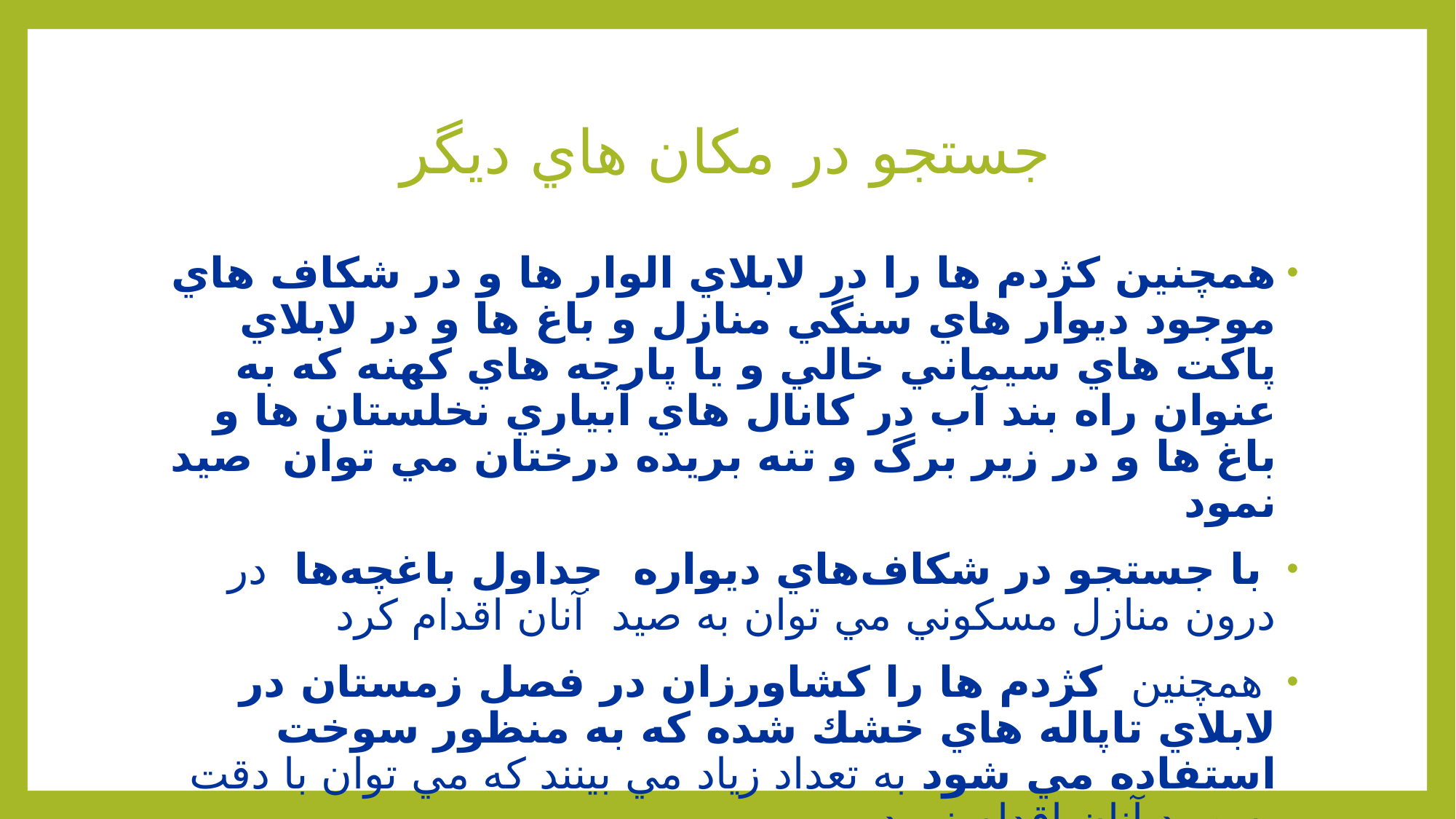

# جستجو در مكان هاي ديگر
همچنين كژدم ها را در لابلاي الوار ها و در شكاف هاي موجود ديوار هاي سنگي منازل و باغ ها و در لابلاي پاكت هاي سيماني خالي و يا پارچه هاي كهنه كه به عنوان راه بند آب در كانال هاي آبياري نخلستان ها و باغ ها و در زير برگ و تنه بريده درختان مي توان  صيد نمود
 با جستجو در شكاف‌هاي ديواره  جداول باغچه‌ها  در درون منازل مسكوني مي توان به صيد  آنان اقدام كرد
 همچنين  كژدم ها را كشاورزان در فصل زمستان در لابلاي تاپاله هاي خشك شده كه به منظور سوخت استفاده مي شود به تعداد زياد مي بينند كه مي توان با دقت به صيد آنان اقدام نمود